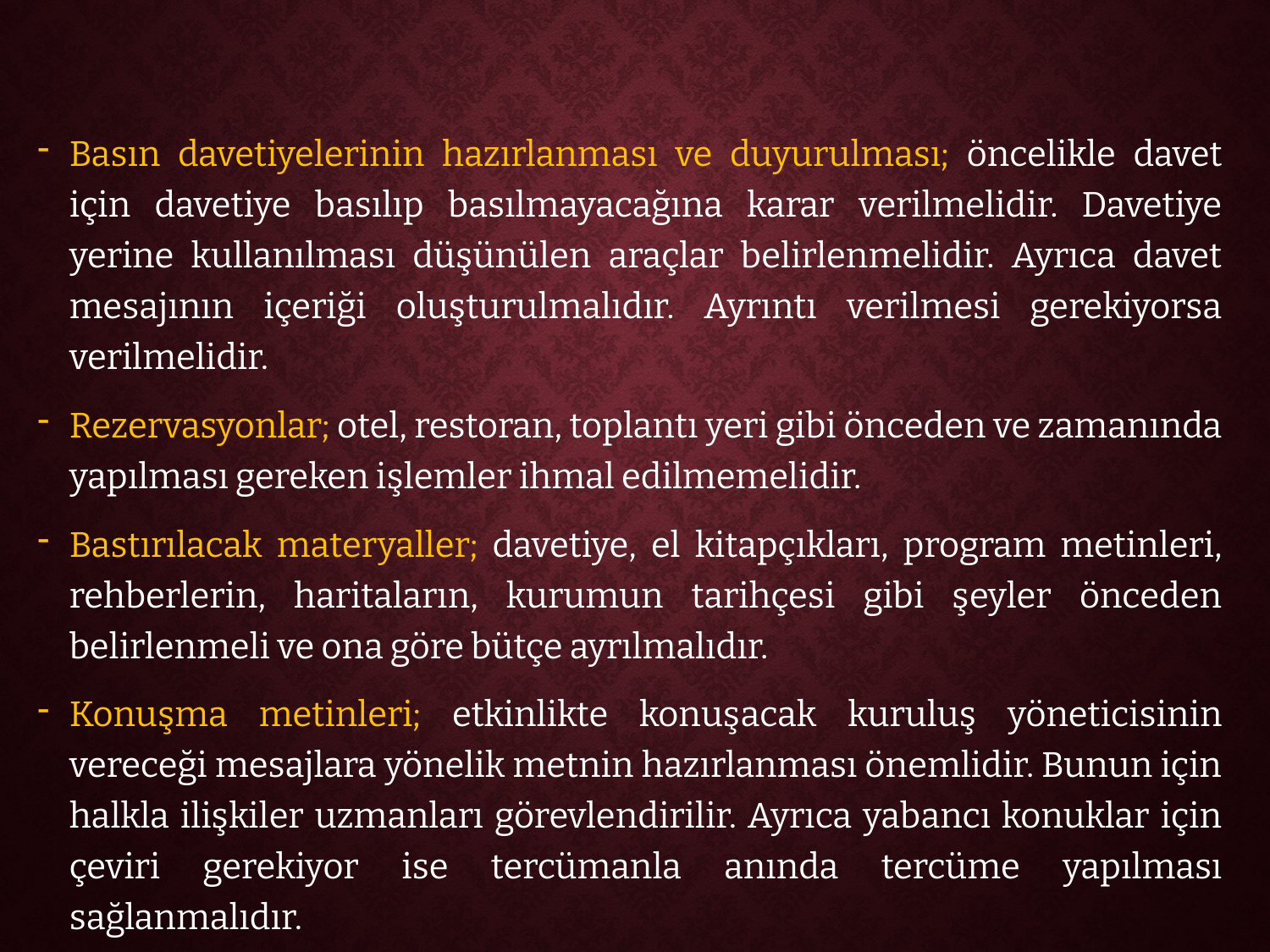

Basın davetiyelerinin hazırlanması ve duyurulması; öncelikle davet için davetiye basılıp basılmayacağına karar verilmelidir. Davetiye yerine kullanılması düşünülen araçlar belirlenmelidir. Ayrıca davet mesajının içeriği oluşturulmalıdır. Ayrıntı verilmesi gerekiyorsa verilmelidir.
Rezervasyonlar; otel, restoran, toplantı yeri gibi önceden ve zamanında yapılması gereken işlemler ihmal edilmemelidir.
Bastırılacak materyaller; davetiye, el kitapçıkları, program metinleri, rehberlerin, haritaların, kurumun tarihçesi gibi şeyler önceden belirlenmeli ve ona göre bütçe ayrılmalıdır.
Konuşma metinleri; etkinlikte konuşacak kuruluş yöneticisinin vereceği mesajlara yönelik metnin hazırlanması önemlidir. Bunun için halkla ilişkiler uzmanları görevlendirilir. Ayrıca yabancı konuklar için çeviri gerekiyor ise tercümanla anında tercüme yapılması sağlanmalıdır.